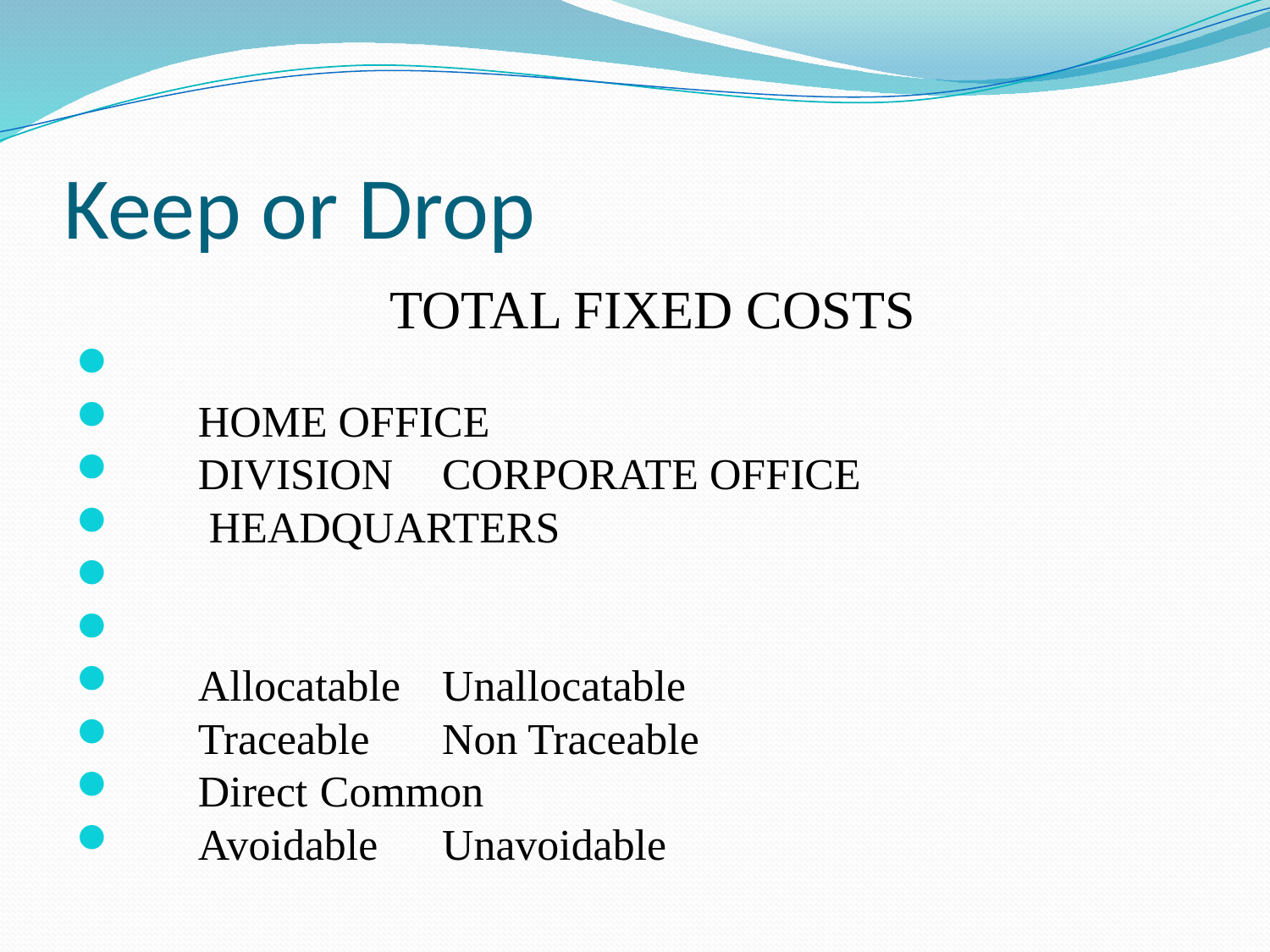

# Keep or Drop
                      TOTAL FIXED COSTS

					HOME OFFICE
	DIVISION			CORPORATE OFFICE
					 HEADQUARTERS

	Allocatable				Unallocatable
	Traceable				Non Traceable
	Direct					Common
	Avoidable				Unavoidable